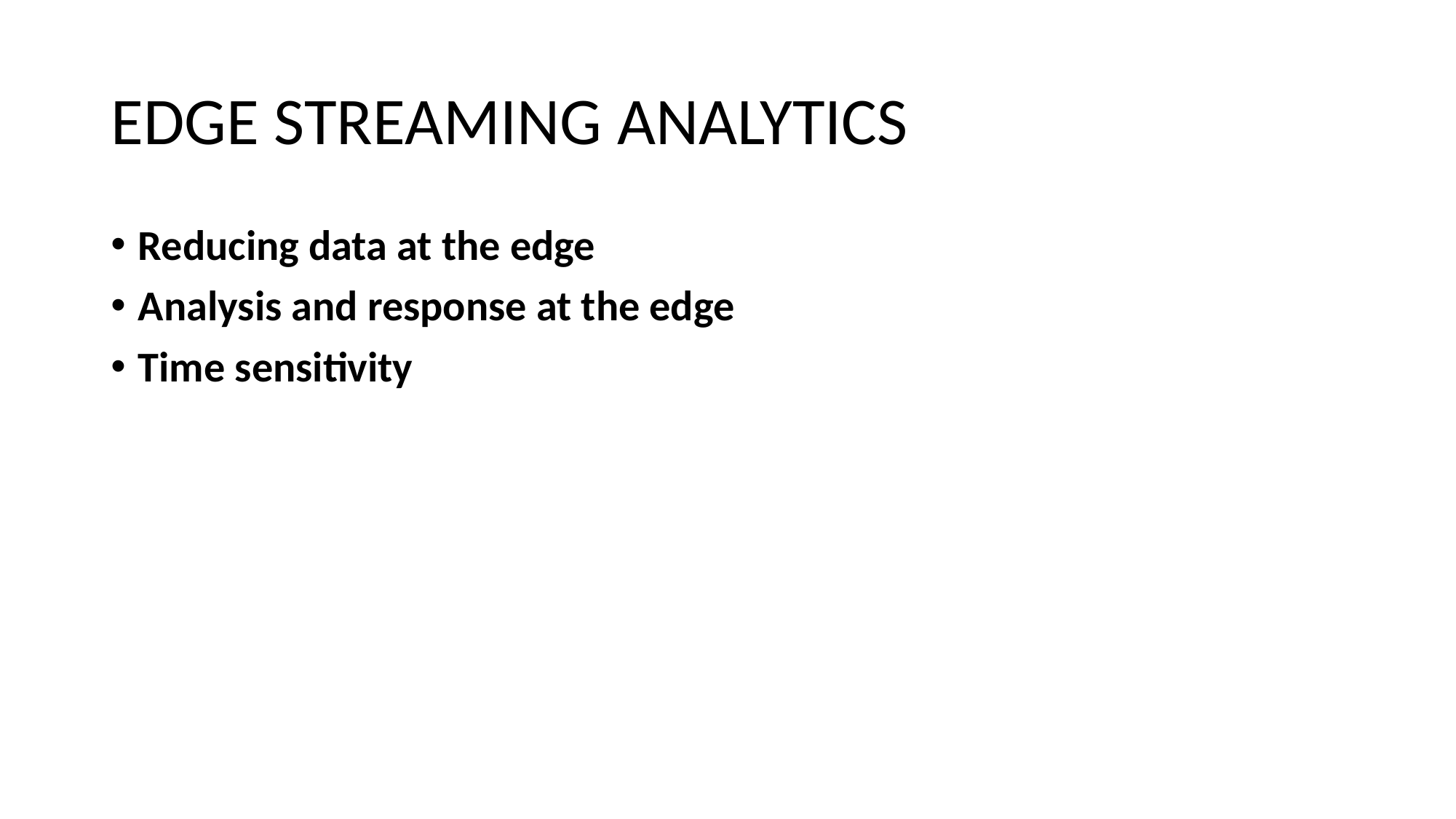

# EDGE STREAMING ANALYTICS
Reducing data at the edge
Analysis and response at the edge
Time sensitivity